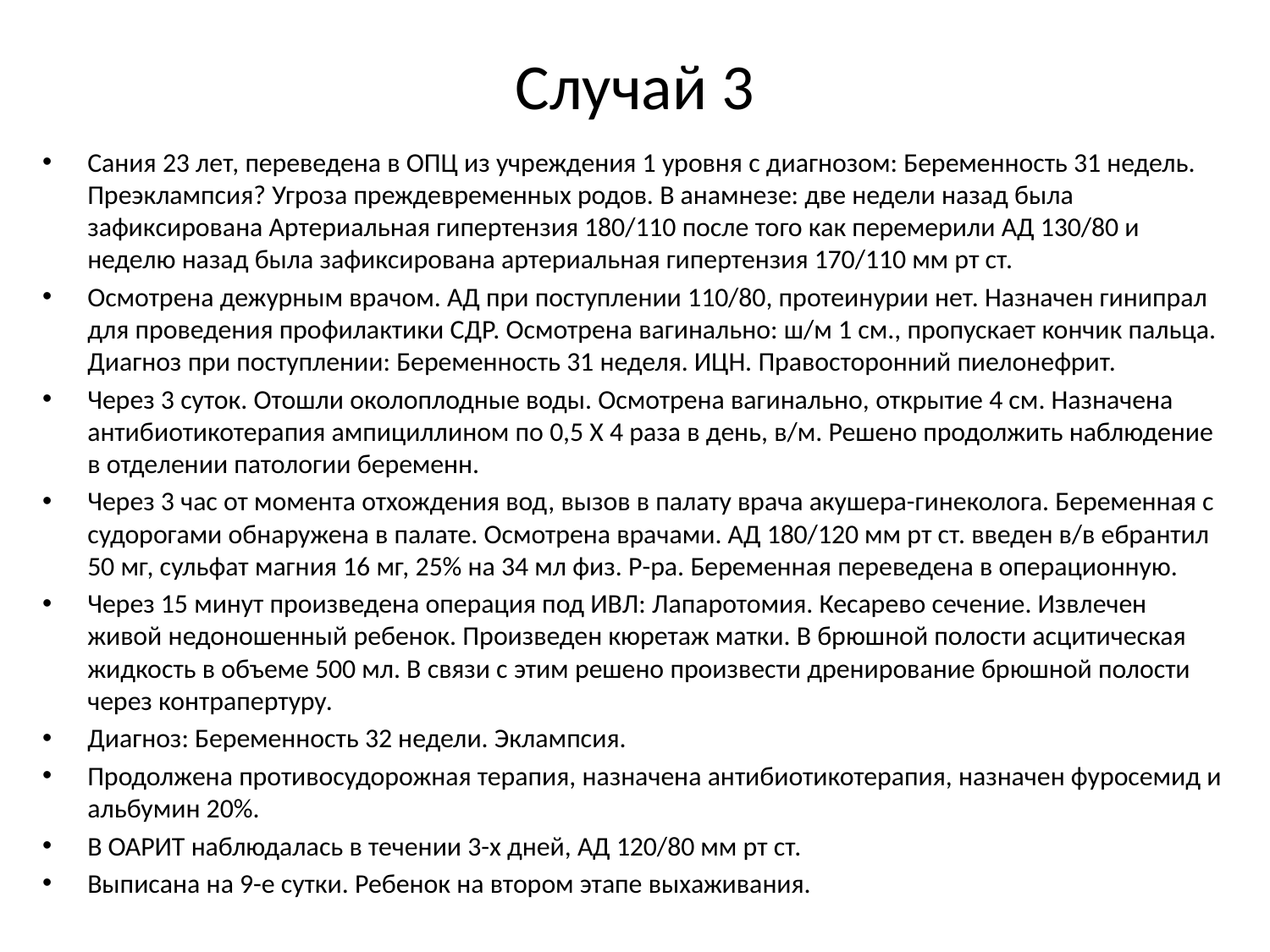

# Случай 3
Сания 23 лет, переведена в ОПЦ из учреждения 1 уровня с диагнозом: Беременность 31 недель. Преэклампсия? Угроза преждевременных родов. В анамнезе: две недели назад была зафиксирована Артериальная гипертензия 180/110 после того как перемерили АД 130/80 и неделю назад была зафиксирована артериальная гипертензия 170/110 мм рт ст.
Осмотрена дежурным врачом. АД при поступлении 110/80, протеинурии нет. Назначен гинипрал для проведения профилактики СДР. Осмотрена вагинально: ш/м 1 см., пропускает кончик пальца. Диагноз при поступлении: Беременность 31 неделя. ИЦН. Правосторонний пиелонефрит.
Через 3 суток. Отошли околоплодные воды. Осмотрена вагинально, открытие 4 см. Назначена антибиотикотерапия ампициллином по 0,5 Х 4 раза в день, в/м. Решено продолжить наблюдение в отделении патологии беременн.
Через 3 час от момента отхождения вод, вызов в палату врача акушера-гинеколога. Беременная с судорогами обнаружена в палате. Осмотрена врачами. АД 180/120 мм рт ст. введен в/в ебрантил 50 мг, сульфат магния 16 мг, 25% на 34 мл физ. Р-ра. Беременная переведена в операционную.
Через 15 минут произведена операция под ИВЛ: Лапаротомия. Кесарево сечение. Извлечен живой недоношенный ребенок. Произведен кюретаж матки. В брюшной полости асцитическая жидкость в объеме 500 мл. В связи с этим решено произвести дренирование брюшной полости через контрапертуру.
Диагноз: Беременность 32 недели. Эклампсия.
Продолжена противосудорожная терапия, назначена антибиотикотерапия, назначен фуросемид и альбумин 20%.
В ОАРИТ наблюдалась в течении 3-х дней, АД 120/80 мм рт ст.
Выписана на 9-е сутки. Ребенок на втором этапе выхаживания.